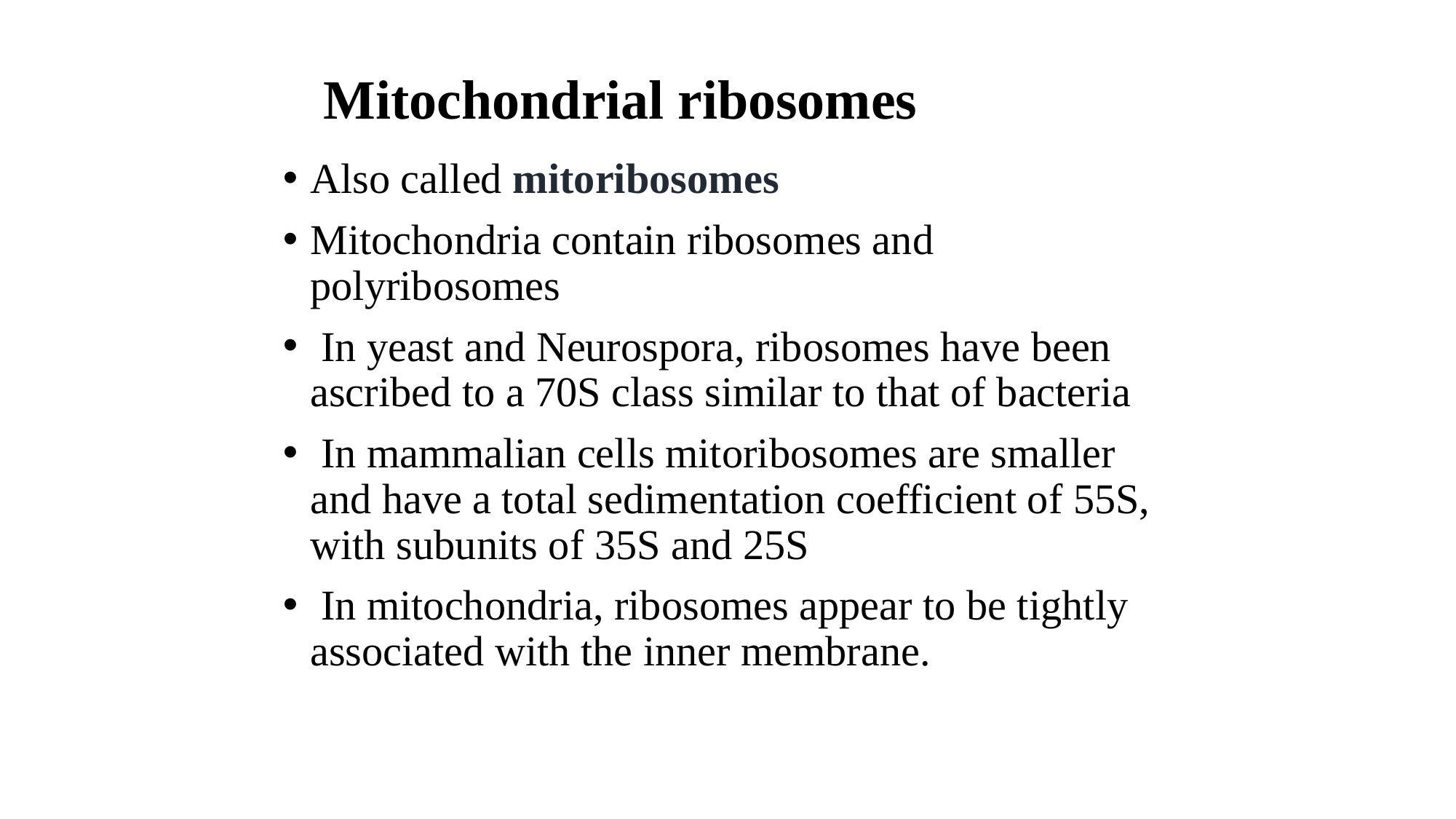

# Mitochondrial ribosomes
Also called mitoribosomes
Mitochondria contain ribosomes and polyribosomes
 In yeast and Neurospora, ribosomes have been ascribed to a 70S class similar to that of bacteria
 In mammalian cells mitoribosomes are smaller and have a total sedimentation coefficient of 55S, with subunits of 35S and 25S
 In mitochondria, ribosomes appear to be tightly associated with the inner membrane.